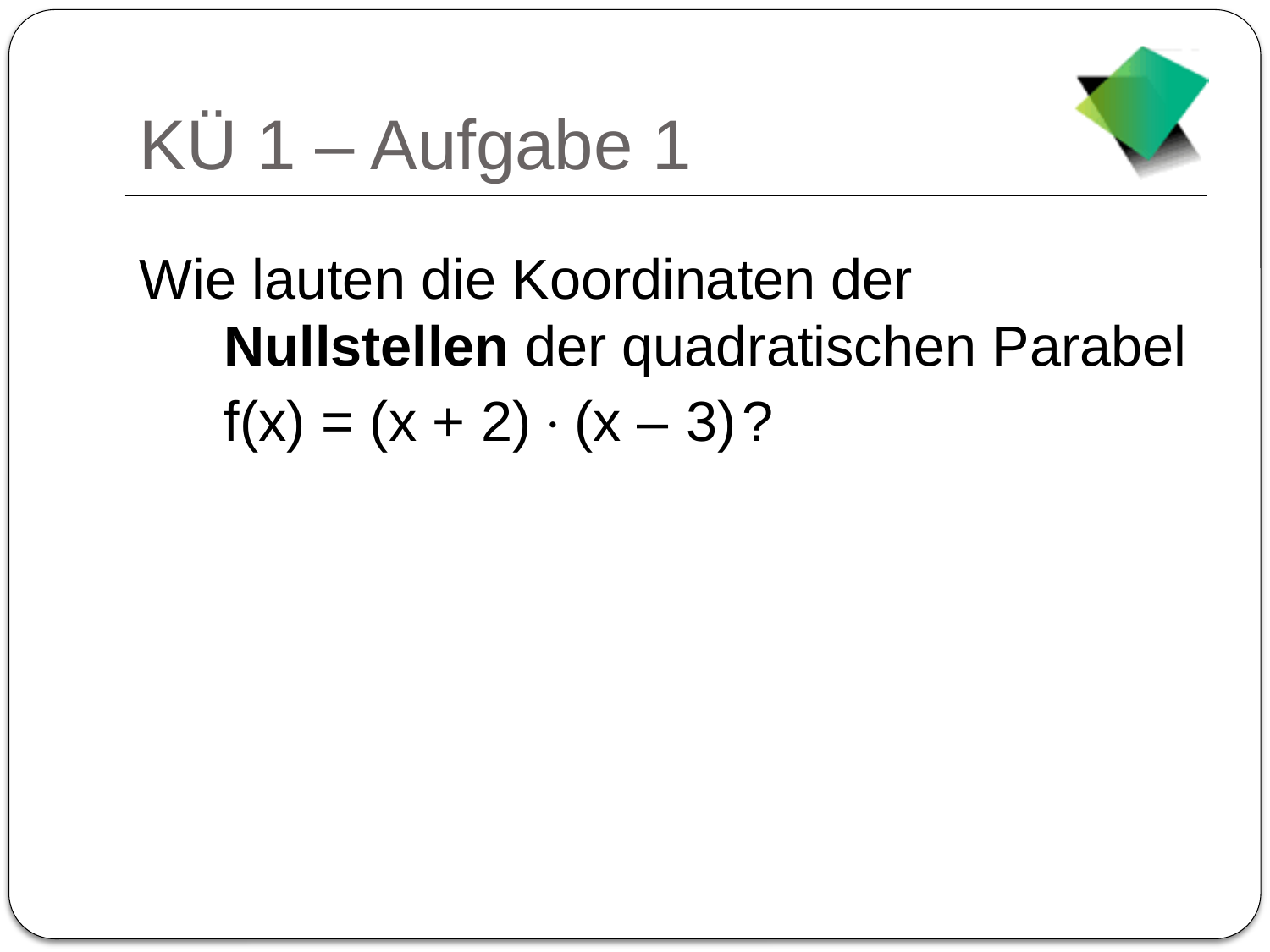

# KÜ 1 – Aufgabe 1
Wie lauten die Koordinaten der Nullstellen der quadratischen Parabel f(x) = (x + 2) ⋅ (x – 3) ?